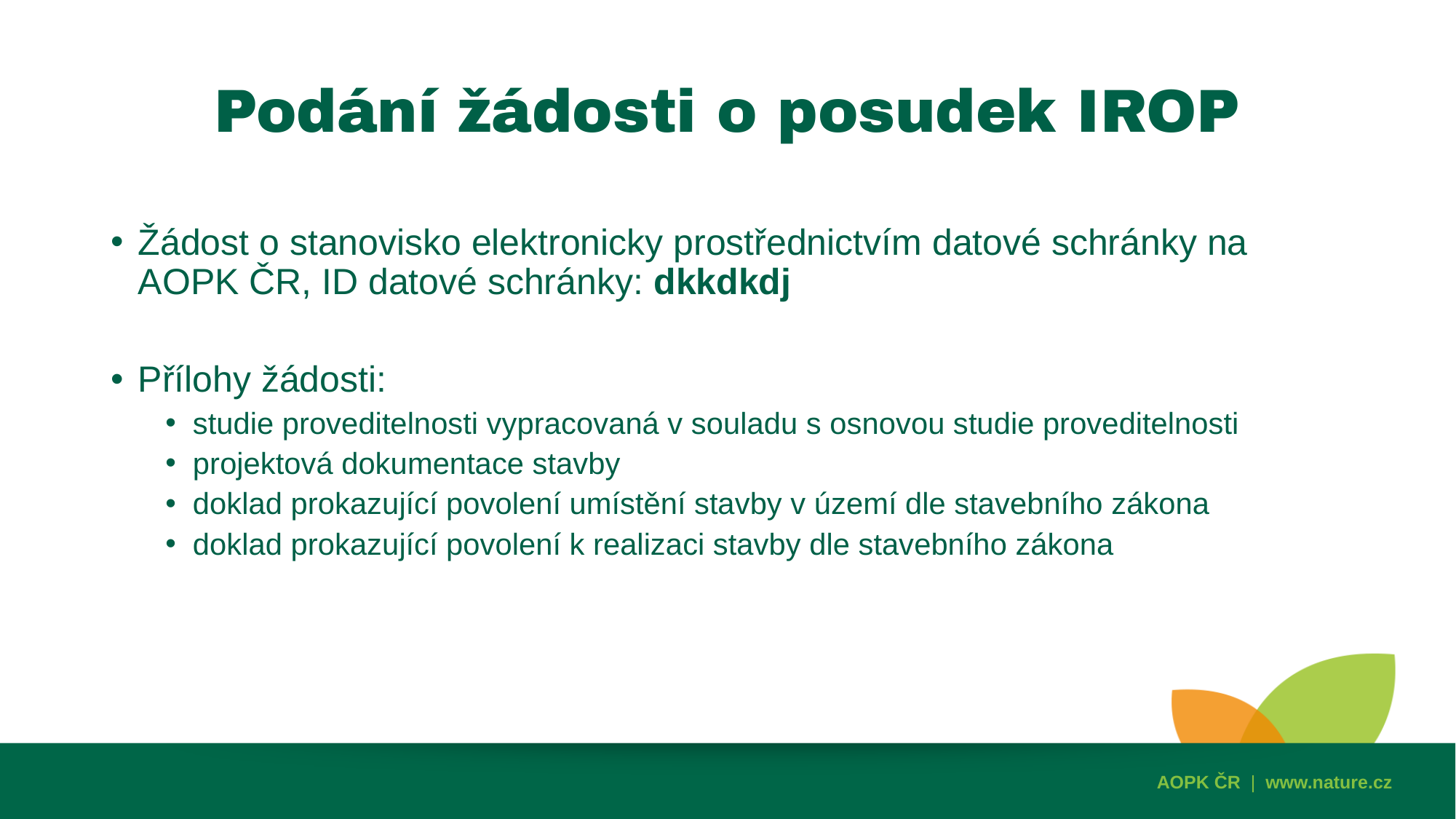

# Podání žádosti o posudek IROP
Žádost o stanovisko elektronicky prostřednictvím datové schránky na
AOPK ČR, ID datové schránky: dkkdkdj
Přílohy žádosti:
studie proveditelnosti vypracovaná v souladu s osnovou studie proveditelnosti
projektová dokumentace stavby
doklad prokazující povolení umístění stavby v území dle stavebního zákona
doklad prokazující povolení k realizaci stavby dle stavebního zákona